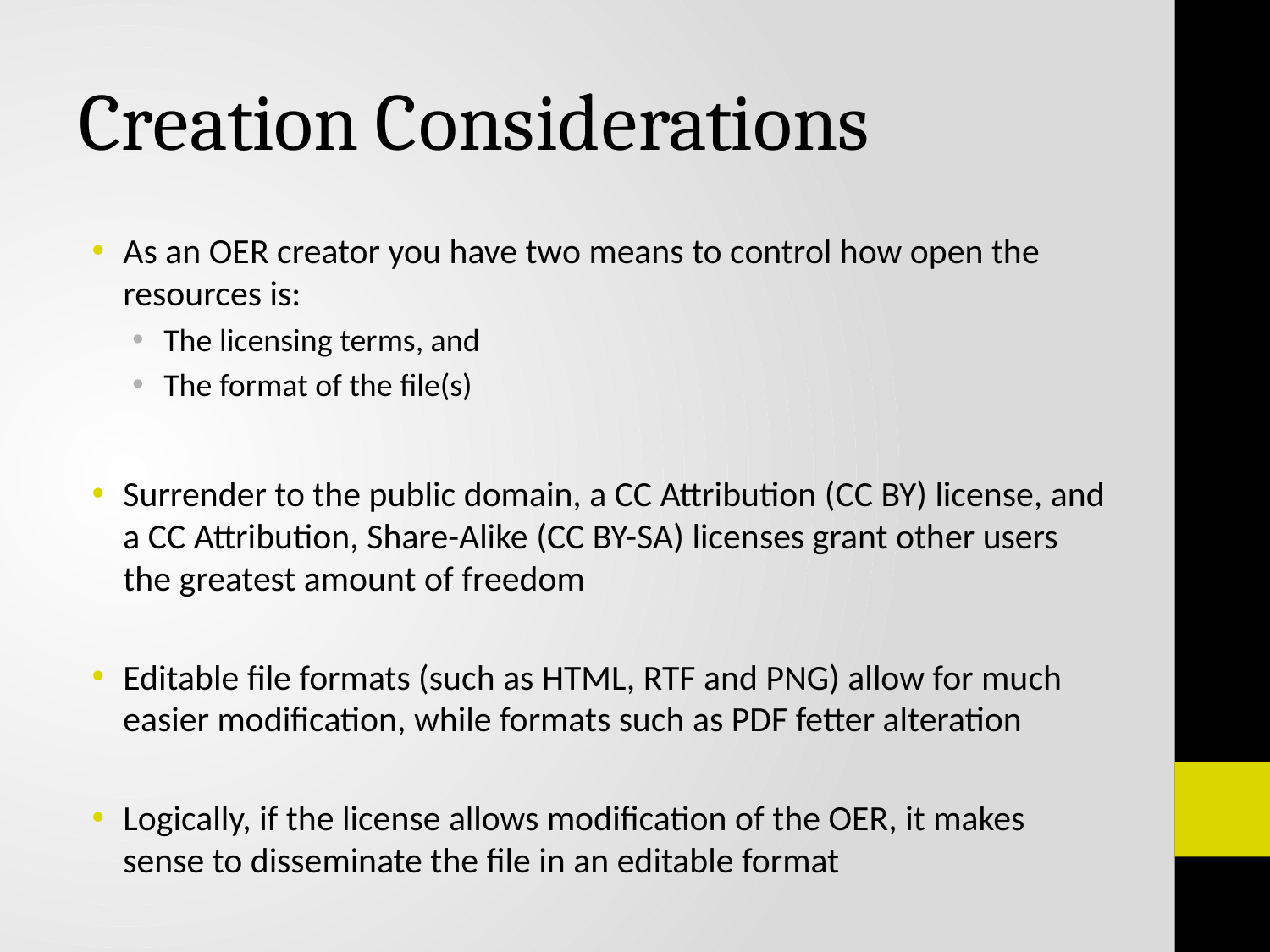

# Creation Considerations
As an OER creator you have two means to control how open the resources is:
The licensing terms, and
The format of the file(s)

Surrender to the public domain, a CC Attribution (CC BY) license, and a CC Attribution, Share-Alike (CC BY-SA) licenses grant other users the greatest amount of freedom

Editable file formats (such as HTML, RTF and PNG) allow for much easier modification, while formats such as PDF fetter alteration

Logically, if the license allows modification of the OER, it makes sense to disseminate the file in an editable format